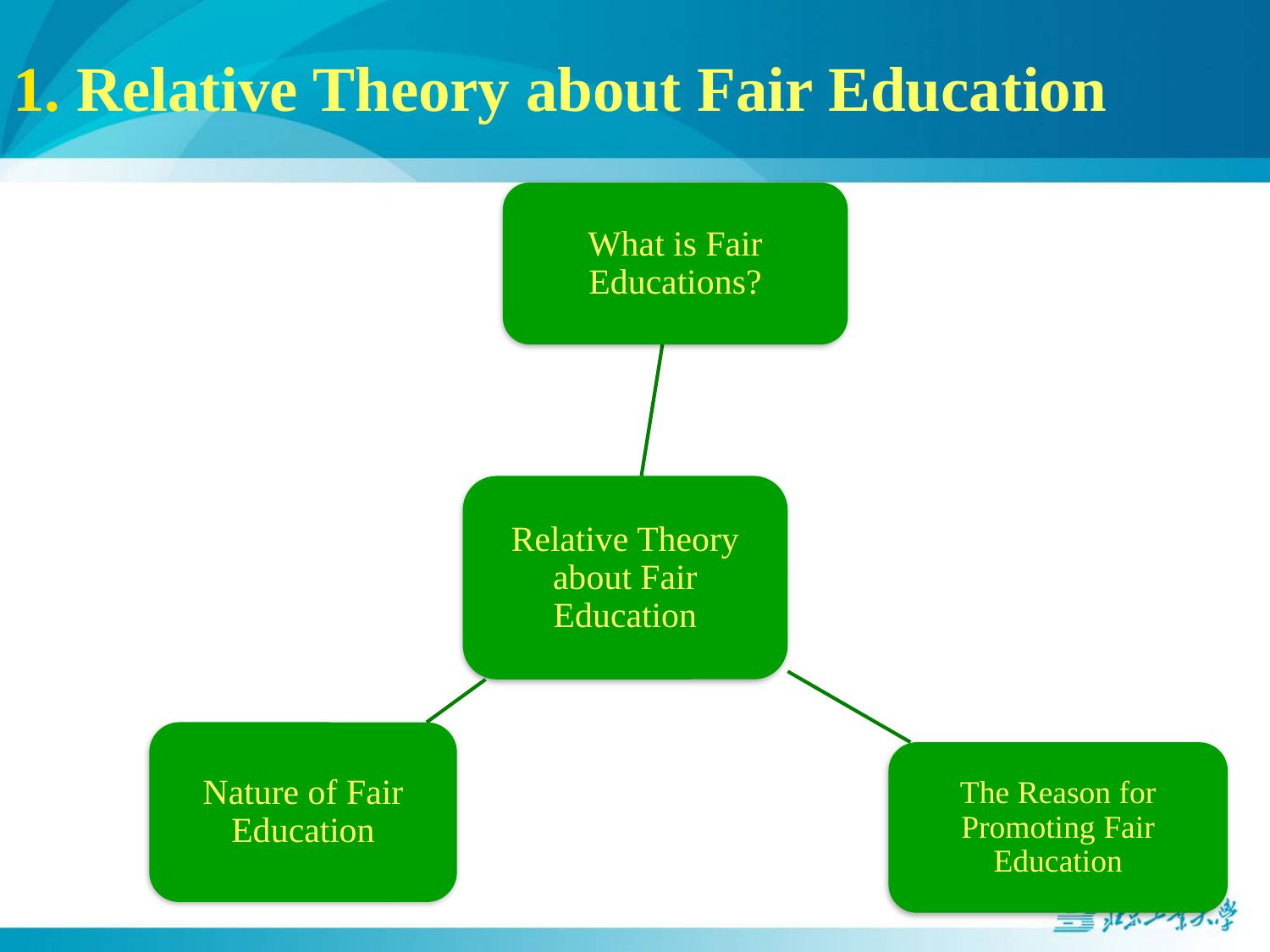

# 1. Relative Theory about Fair Education
Relative Theory about Fair Education
What is Fair Educations?
The Reason for Promoting Fair Education
Nature of Fair Education